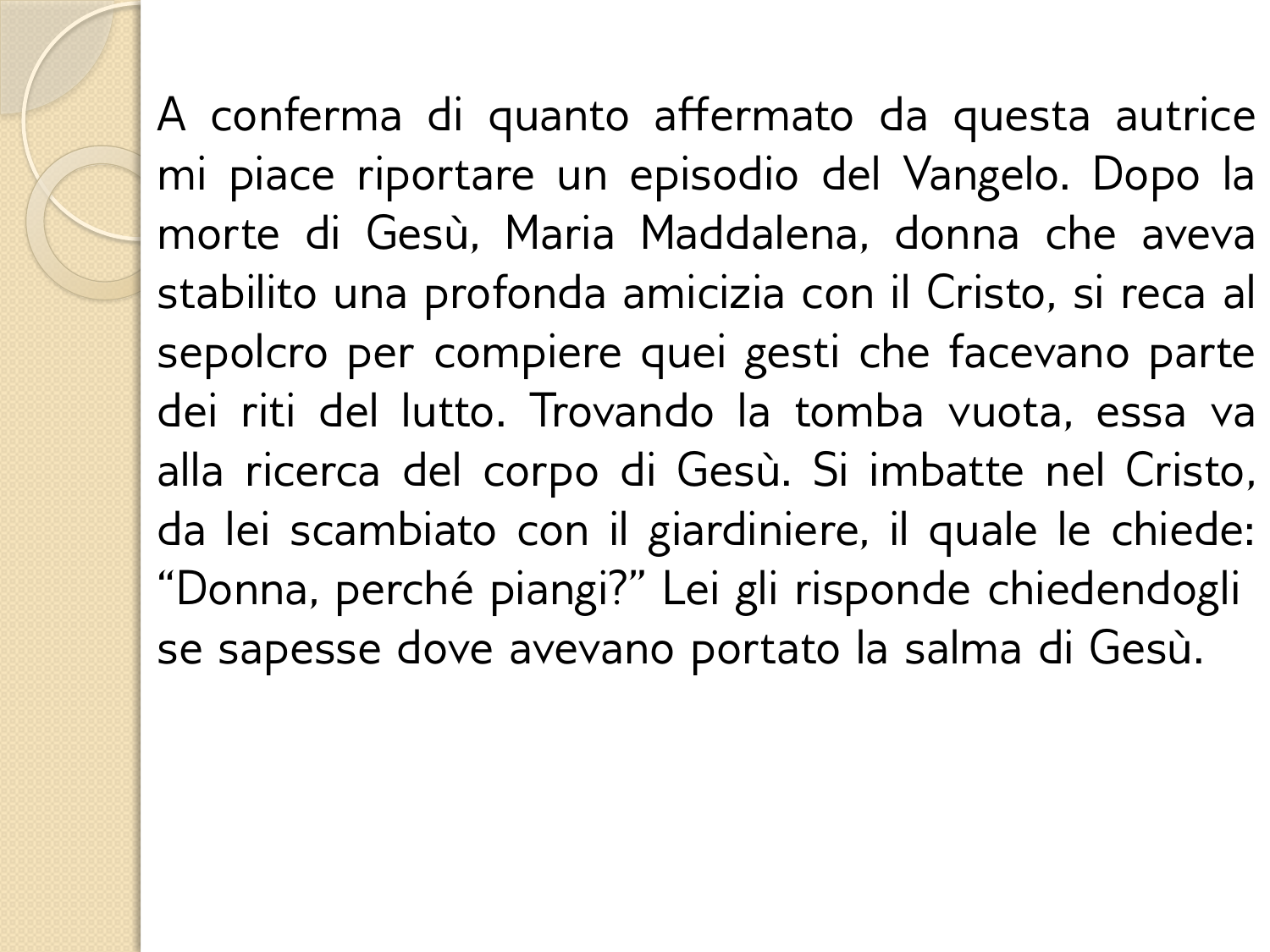

A conferma di quanto affermato da questa autrice mi piace riportare un episodio del Vangelo. Dopo la morte di Gesù, Maria Maddalena, donna che aveva stabilito una profonda amicizia con il Cristo, si reca al sepolcro per compiere quei gesti che facevano parte dei riti del lutto. Trovando la tomba vuota, essa va alla ricerca del corpo di Gesù. Si imbatte nel Cristo, da lei scambiato con il giardiniere, il quale le chiede: “Donna, perché piangi?” Lei gli risponde chiedendogli  se sapesse dove avevano portato la salma di Gesù.